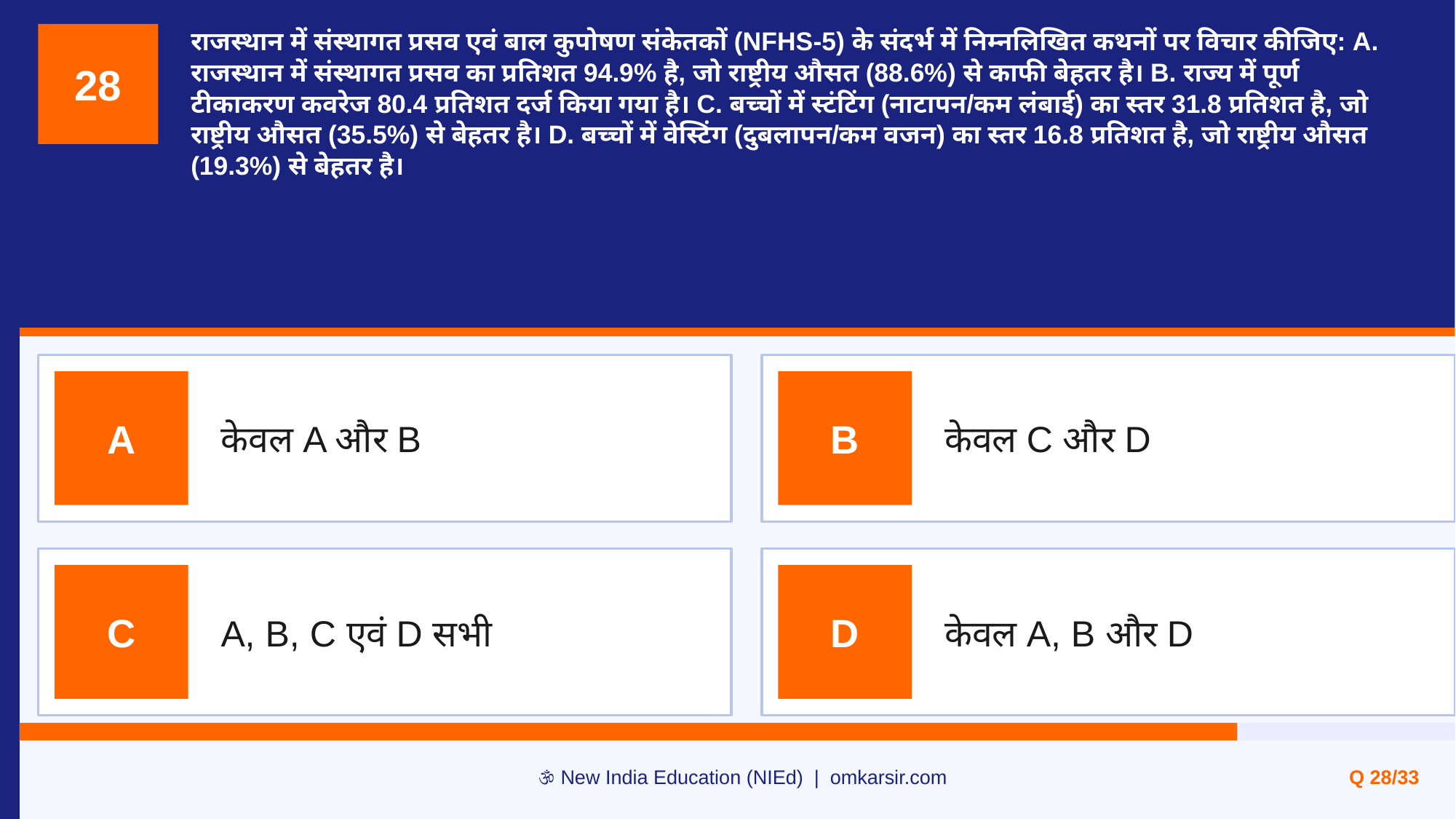

राजस्थान में संस्थागत प्रसव एवं बाल कुपोषण संकेतकों (NFHS-5) के संदर्भ में निम्नलिखित कथनों पर विचार कीजिए: A. राजस्थान में संस्थागत प्रसव का प्रतिशत 94.9% है, जो राष्ट्रीय औसत (88.6%) से काफी बेहतर है। B. राज्य में पूर्ण टीकाकरण कवरेज 80.4 प्रतिशत दर्ज किया गया है। C. बच्चों में स्टंटिंग (नाटापन/कम लंबाई) का स्तर 31.8 प्रतिशत है, जो राष्ट्रीय औसत (35.5%) से बेहतर है। D. बच्चों में वेस्टिंग (दुबलापन/कम वजन) का स्तर 16.8 प्रतिशत है, जो राष्ट्रीय औसत (19.3%) से बेहतर है।
28

केवल A और B
केवल C और D
A
B

A, B, C एवं D सभी
केवल A, B और D
C
D

🕉️ New India Education (NIEd)  |  omkarsir.com
Q 28/33